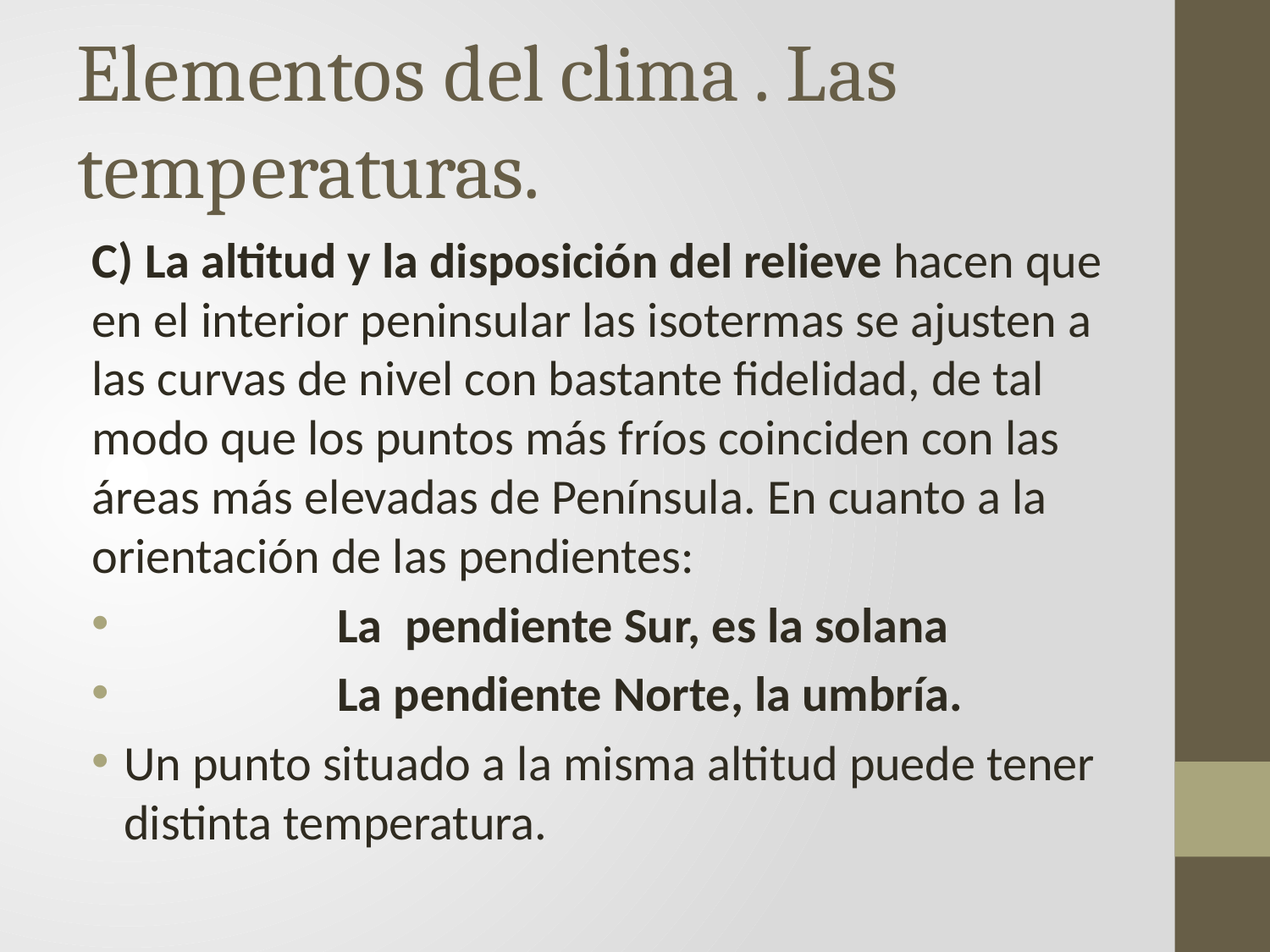

# Elementos del clima . Las temperaturas.
C) La altitud y la disposición del relieve hacen que en el interior peninsular las isotermas se ajusten a las curvas de nivel con bastante fidelidad, de tal modo que los puntos más fríos coinciden con las áreas más elevadas de Península. En cuanto a la orientación de las pendientes:
                   La  pendiente Sur, es la solana
                   La pendiente Norte, la umbría.
Un punto situado a la misma altitud puede tener distinta temperatura.